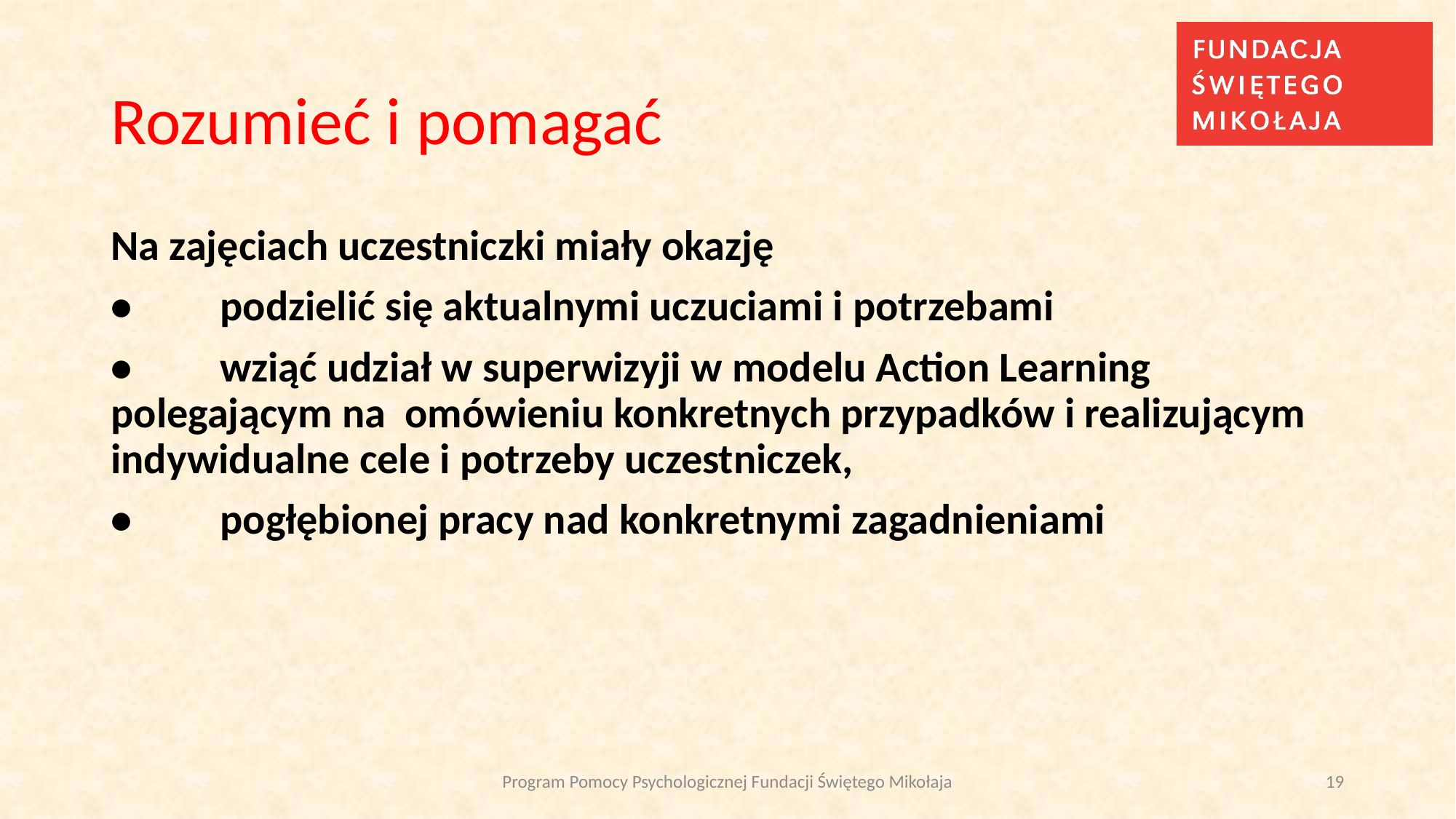

# Rozumieć i pomagać
Na zajęciach uczestniczki miały okazję
•	podzielić się aktualnymi uczuciami i potrzebami
•	wziąć udział w superwizyji w modelu Action Learning polegającym na  omówieniu konkretnych przypadków i realizującym indywidualne cele i potrzeby uczestniczek,
•	pogłębionej pracy nad konkretnymi zagadnieniami

Program Pomocy Psychologicznej Fundacji Świętego Mikołaja
19